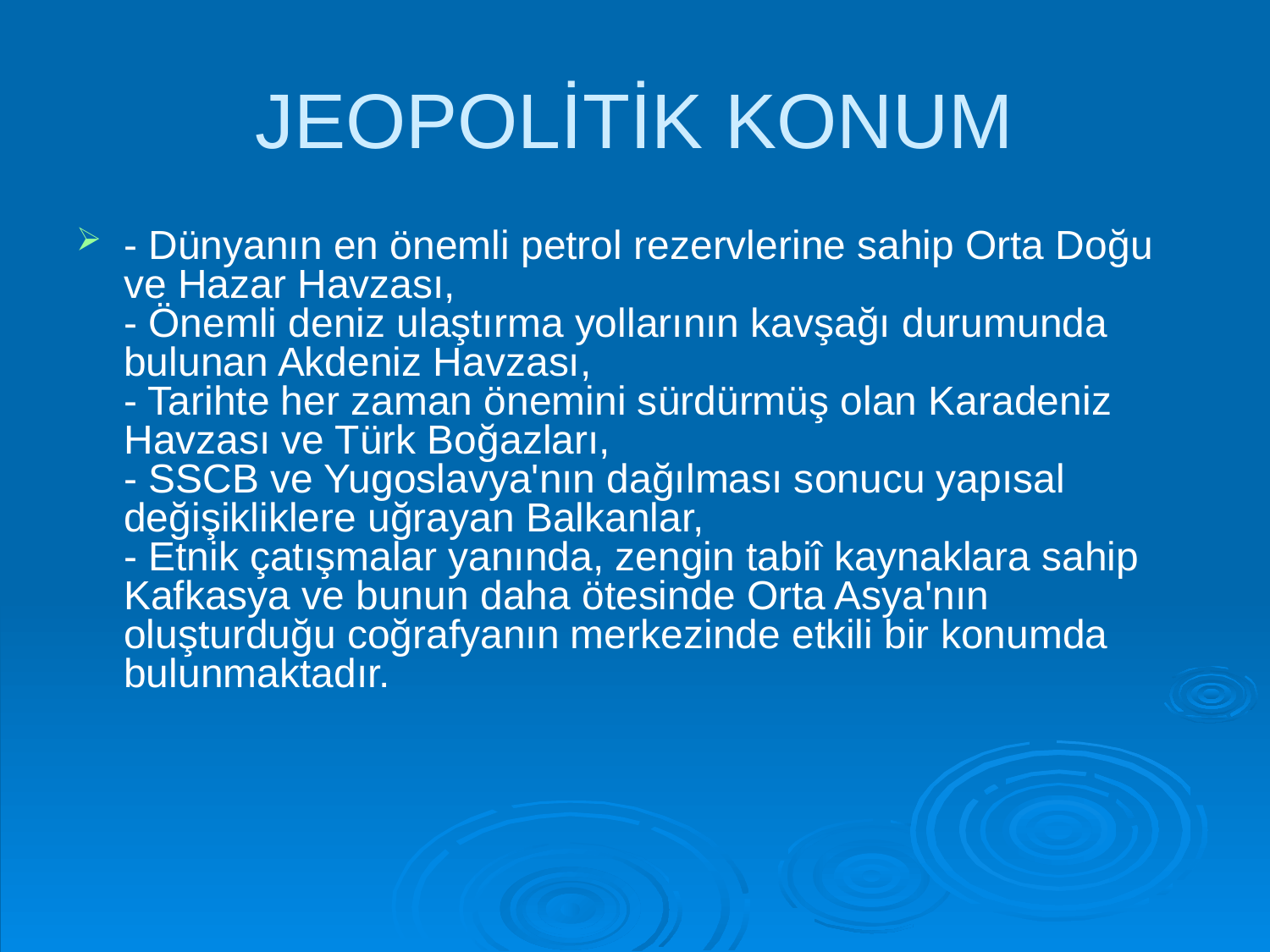

# JEOPOLİTİK KONUM
- Dünyanın en önemli petrol rezervlerine sahip Orta Doğu ve Hazar Havzası,
- Önemli deniz ulaştırma yollarının kavşağı durumunda bulunan Akdeniz Havzası,
- Tarihte her zaman önemini sürdürmüş olan Karadeniz Havzası ve Türk Boğazları,
- SSCB ve Yugoslavya'nın dağılması sonucu yapısal değişikliklere uğrayan Balkanlar,
- Etnik çatışmalar yanında, zengin tabiî kaynaklara sahip Kafkasya ve bunun daha ötesinde Orta Asya'nın oluşturduğu coğrafyanın merkezinde etkili bir konumda bulunmaktadır.